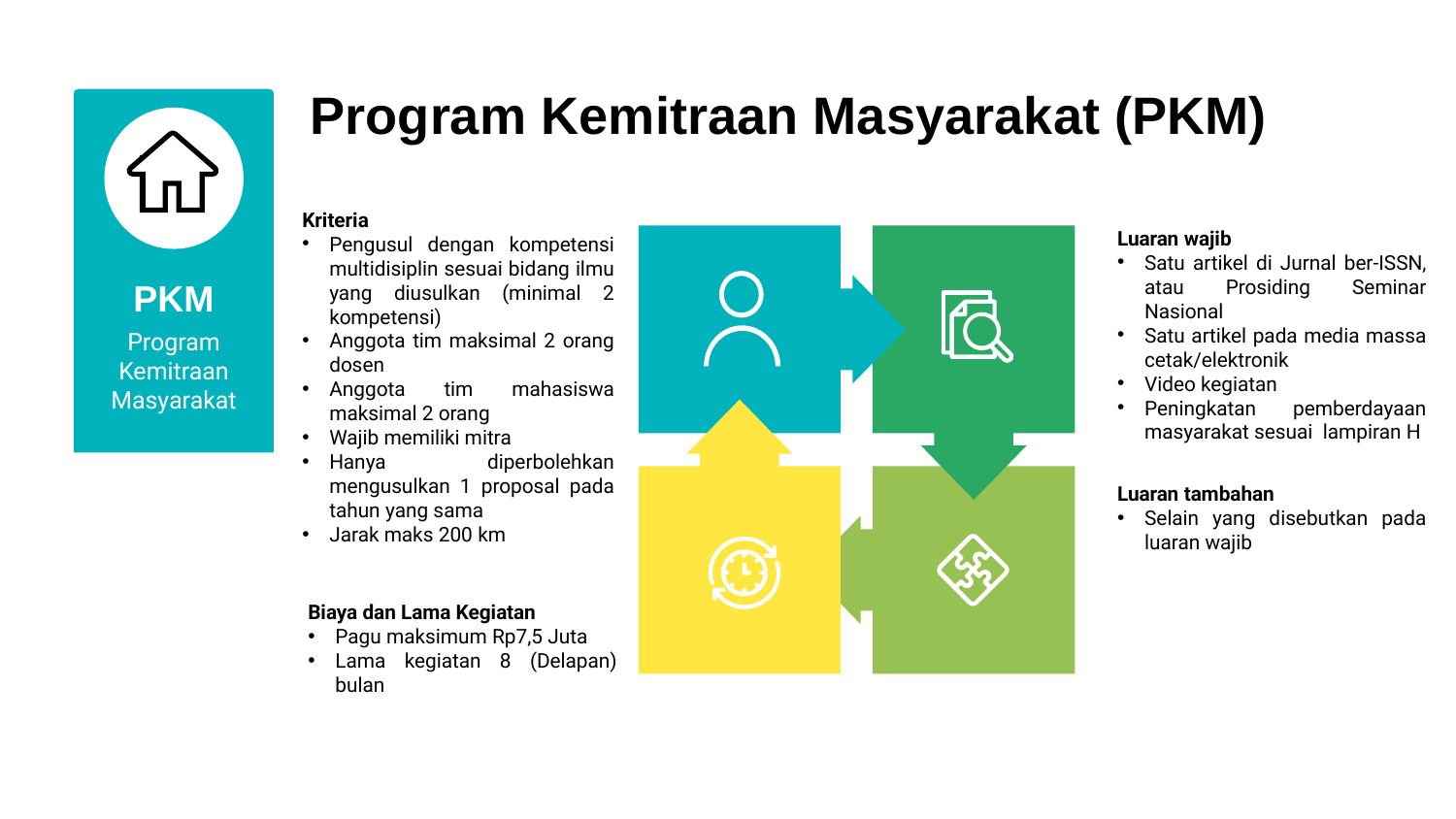

# Program Kemitraan Masyarakat (PKM)

PKM
Program Kemitraan Masyarakat

Kriteria
Pengusul dengan kompetensi multidisiplin sesuai bidang ilmu yang diusulkan (minimal 2 kompetensi)
Anggota tim maksimal 2 orang dosen
Anggota tim mahasiswa maksimal 2 orang
Wajib memiliki mitra
Hanya diperbolehkan mengusulkan 1 proposal pada tahun yang sama
Jarak maks 200 km
Luaran wajib
Satu artikel di Jurnal ber-ISSN, atau Prosiding Seminar Nasional
Satu artikel pada media massa cetak/elektronik
Video kegiatan
Peningkatan pemberdayaan masyarakat sesuai  lampiran H

Luaran tambahan
Selain yang disebutkan pada luaran wajib

Biaya dan Lama Kegiatan
Pagu maksimum Rp7,5 Juta
Lama kegiatan 8 (Delapan) bulan